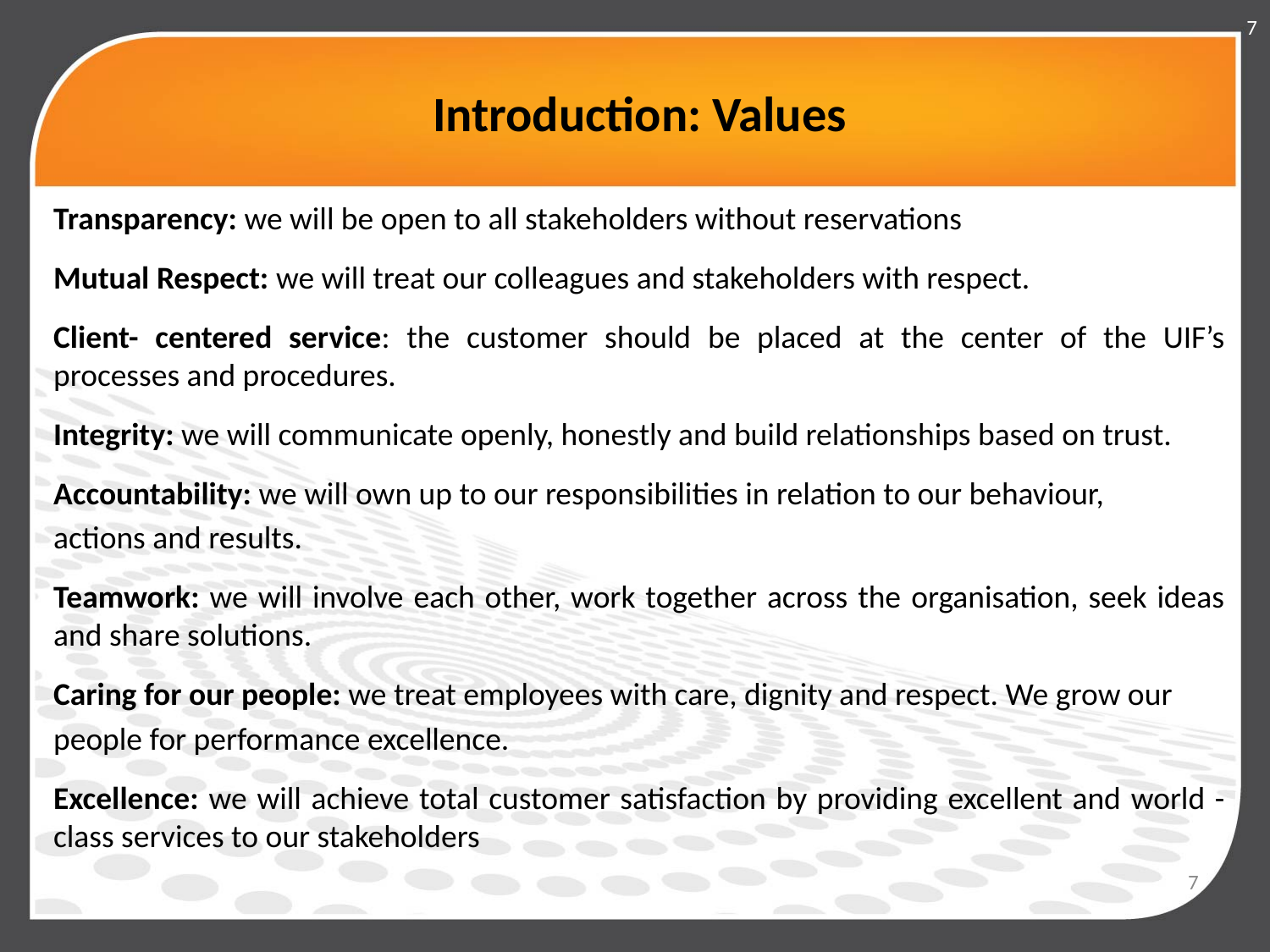

7
# Introduction: Values

Transparency: we will be open to all stakeholders without reservations

Mutual Respect: we will treat our colleagues and stakeholders with respect.

Client- centered service: the customer should be placed at the center of the UIF’s processes and procedures.

Integrity: we will communicate openly, honestly and build relationships based on trust.

Accountability: we will own up to our responsibilities in relation to our behaviour,
actions and results.

Teamwork: we will involve each other, work together across the organisation, seek ideas and share solutions.

Caring for our people: we treat employees with care, dignity and respect. We grow our
people for performance excellence.

Excellence: we will achieve total customer satisfaction by providing excellent and world - class services to our stakeholders
7